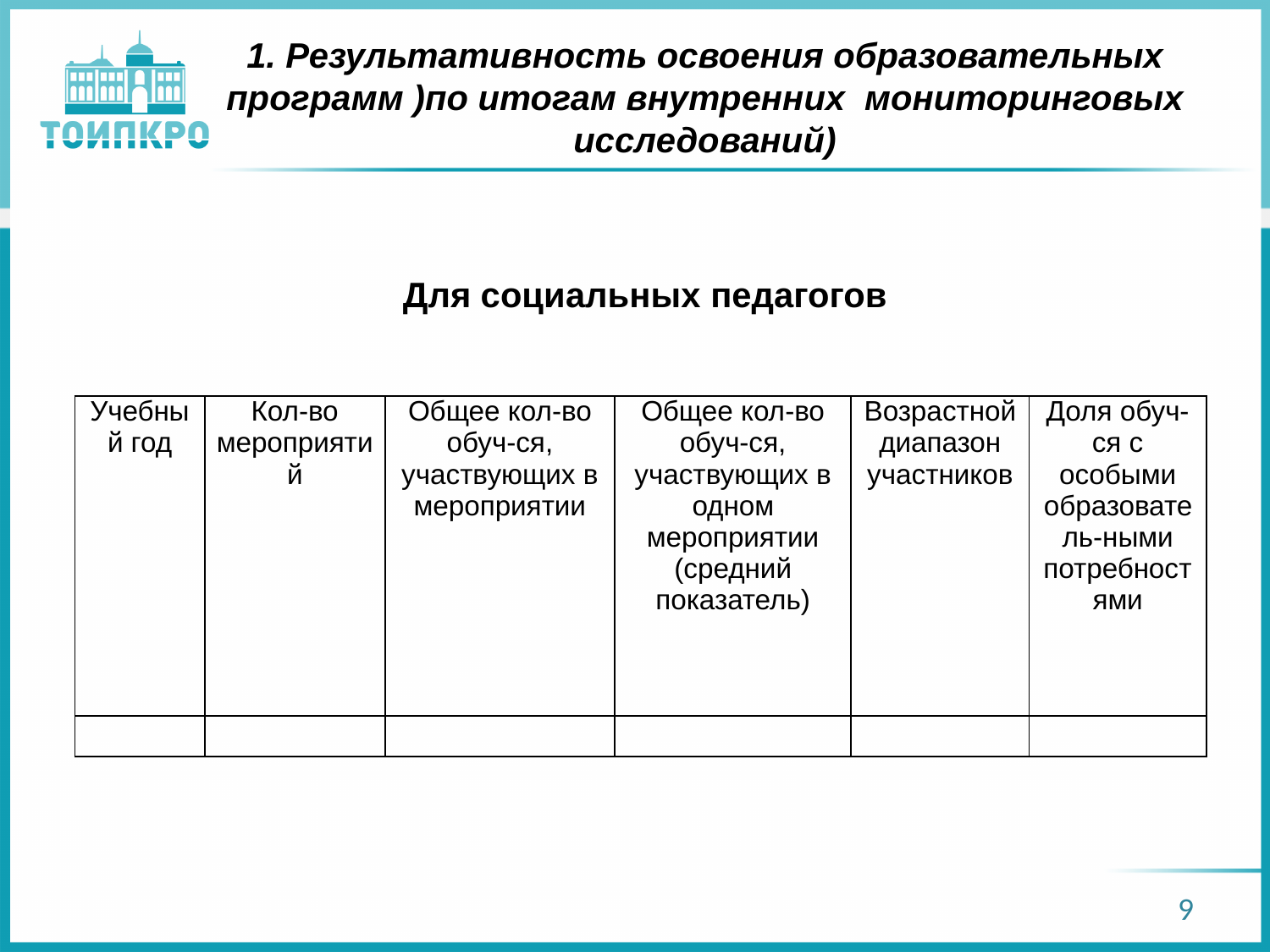

# 1. Результативность освоения образовательных программ )по итогам внутренних  мониторинговых исследований)
Для социальных педагогов
| Учебный год | Кол-во мероприятий | Общее кол-во обуч-ся, участвующих в мероприятии | Общее кол-во обуч-ся, участвующих в одном мероприятии (средний показатель) | Возрастной диапазон участников | Доля обуч-ся с особыми образователь-ными потребностями |
| --- | --- | --- | --- | --- | --- |
|  |  |  |  |  |  |
9